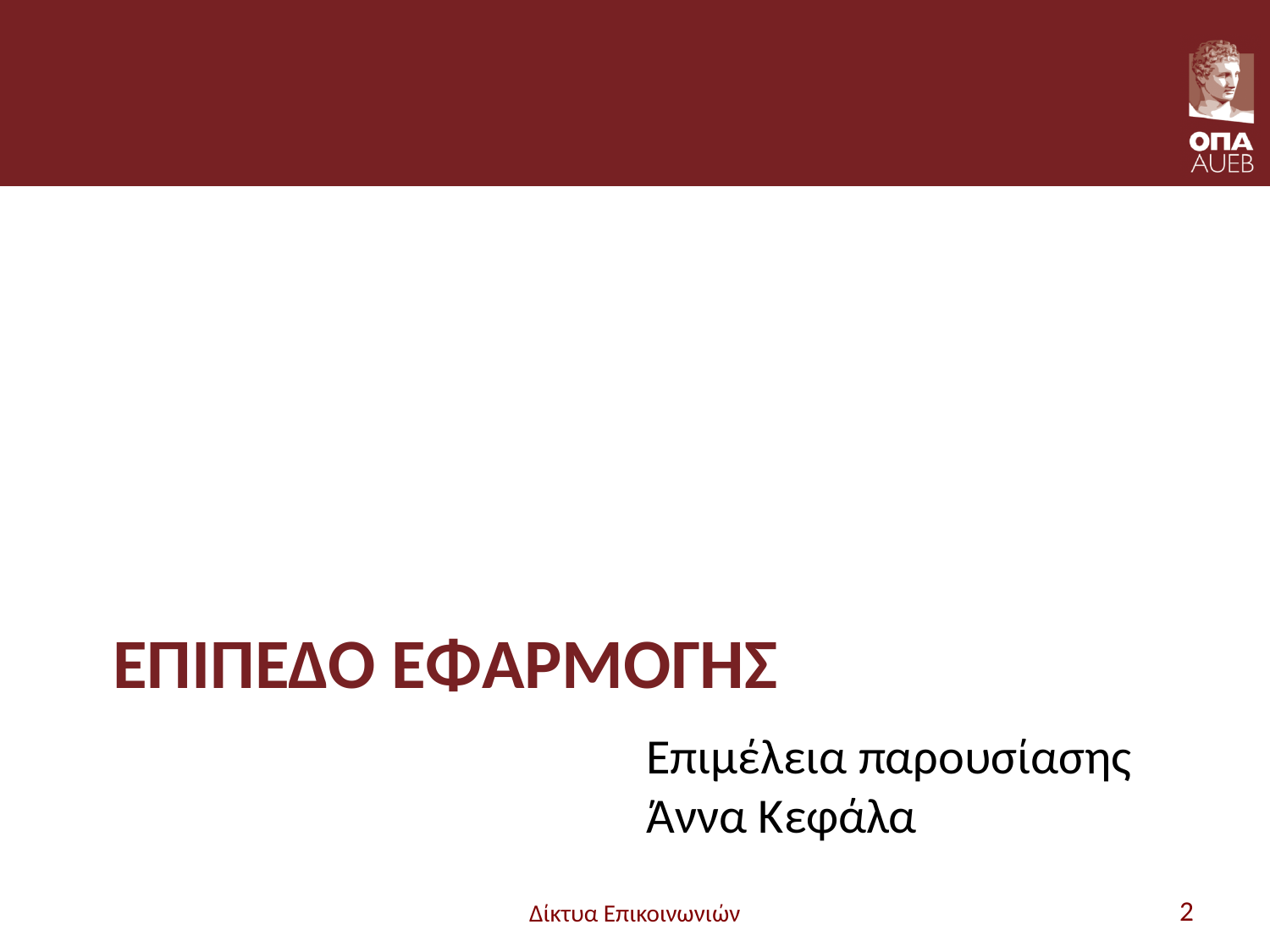

# ΕΠΙΠΕΔΟ ΕΦΑΡΜΟΓΗΣ
Επιμέλεια παρουσίασης
Άννα Κεφάλα
Δίκτυα Επικοινωνιών
2